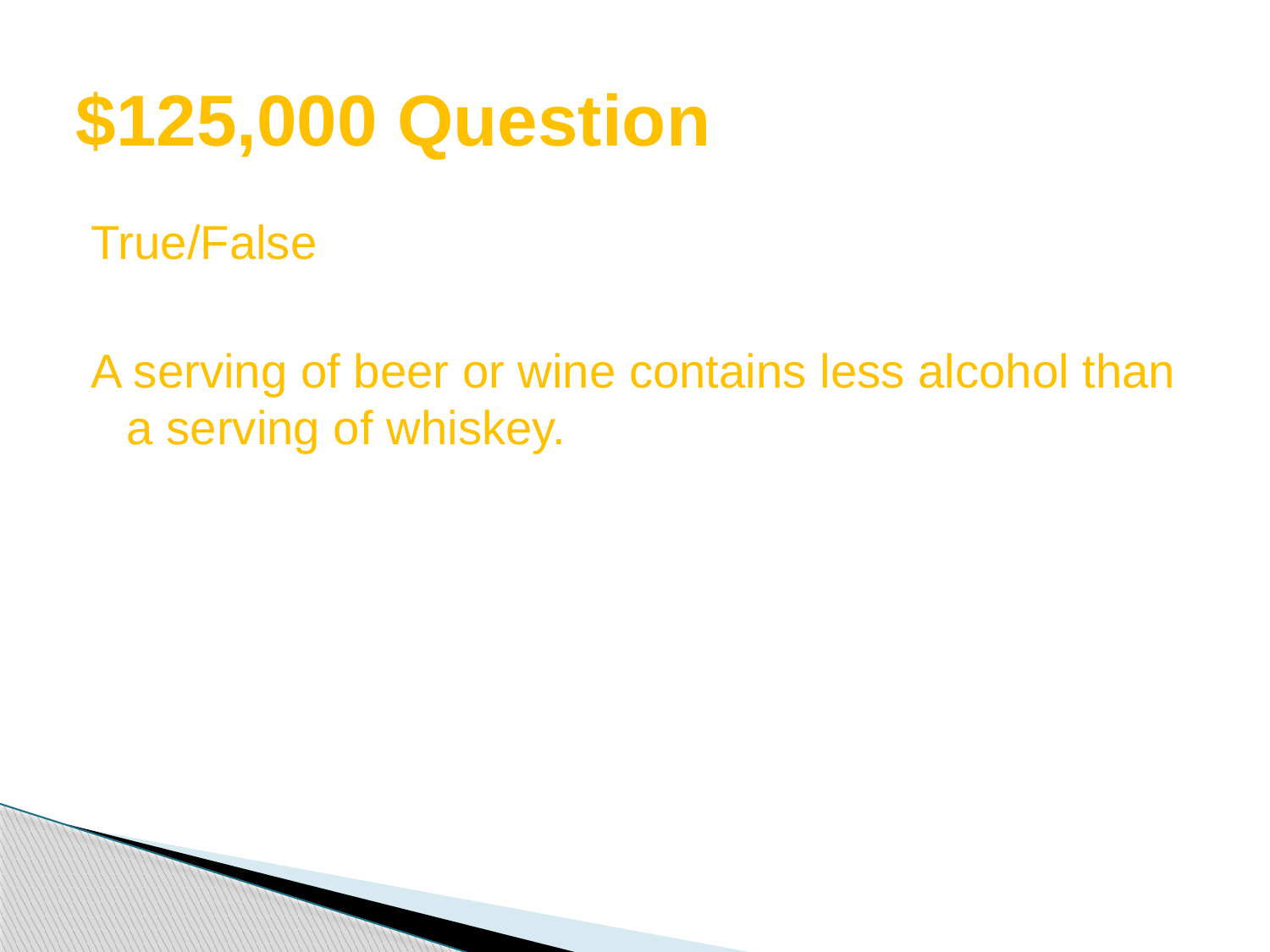

# $125,000 Question
True/False

A serving of beer or wine contains less alcohol than a serving of whiskey.